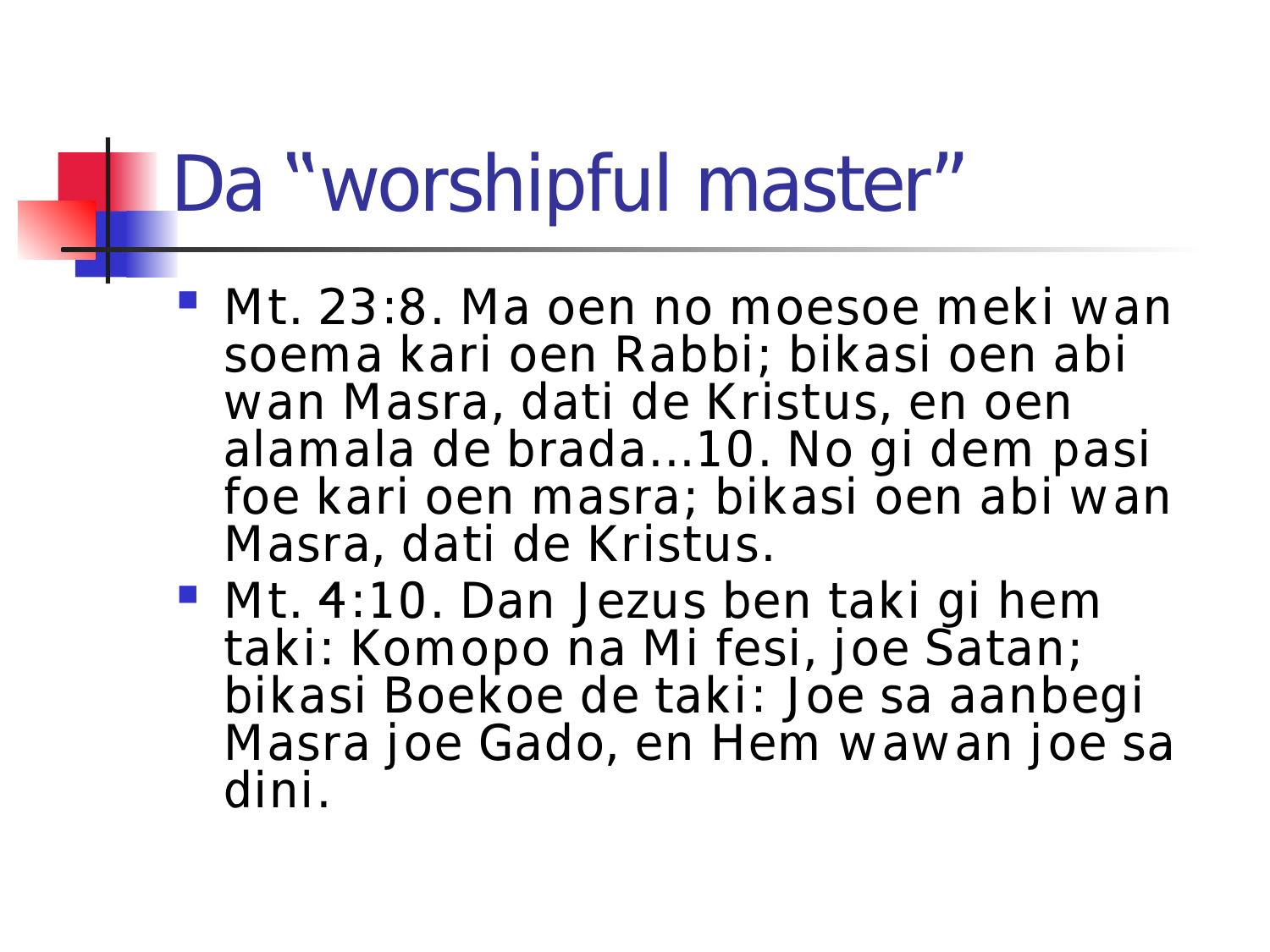

# Da “worshipful master”
Mt. 23:8. Ma oen no moesoe meki wan soema kari oen Rabbi; bikasi oen abi wan Masra, dati de Kristus, en oen alamala de brada...10. No gi dem pasi foe kari oen masra; bikasi oen abi wan Masra, dati de Kristus.
Mt. 4:10. Dan Jezus ben taki gi hem taki: Komopo na Mi fesi, joe Satan; bikasi Boekoe de taki: Joe sa aanbegi Masra joe Gado, en Hem wawan joe sa dini.